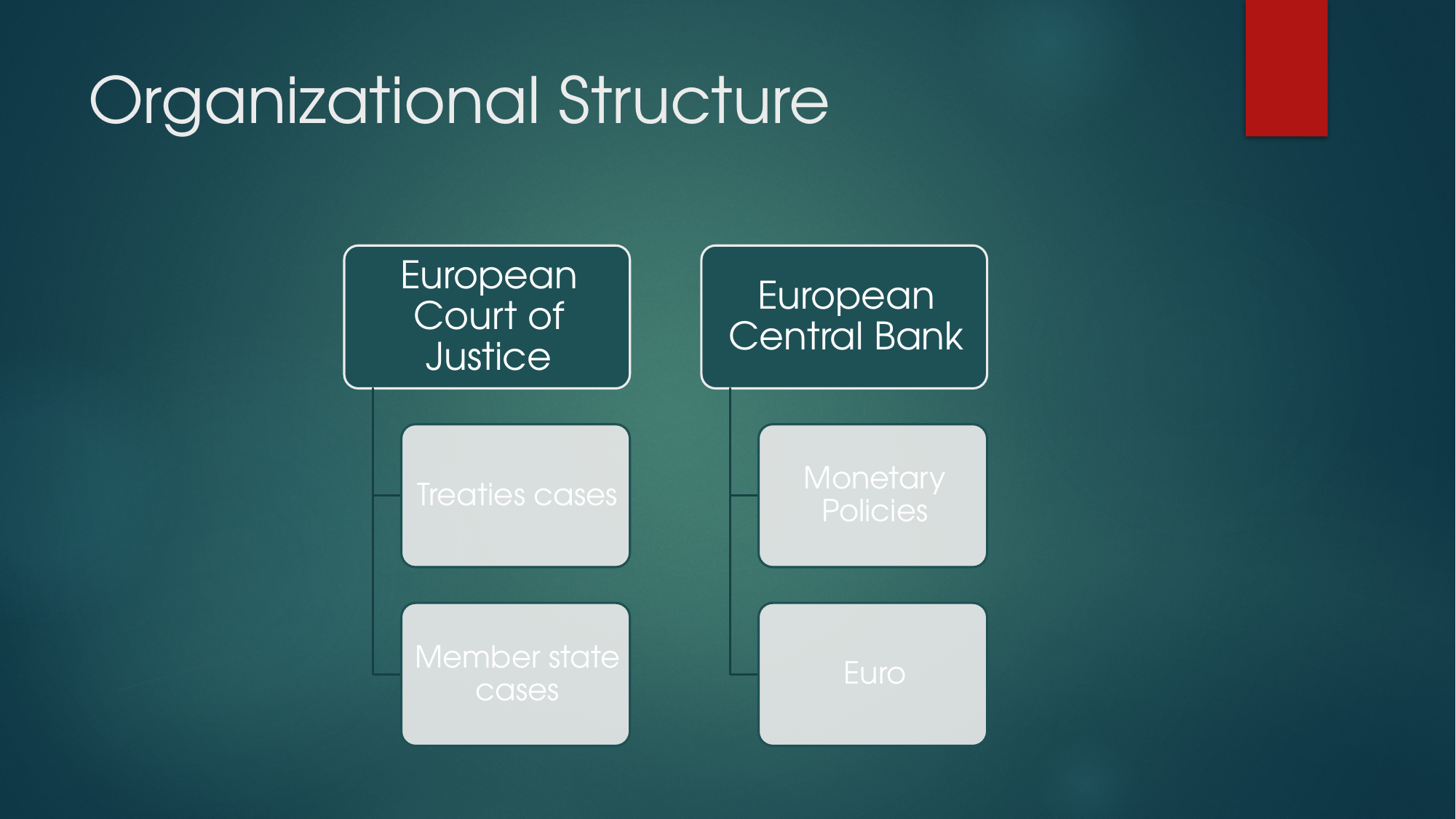

# Organizational Structure
European Court of Justice
Treaties cases
Member state cases
European Central Bank
Monetary Policies
Euro